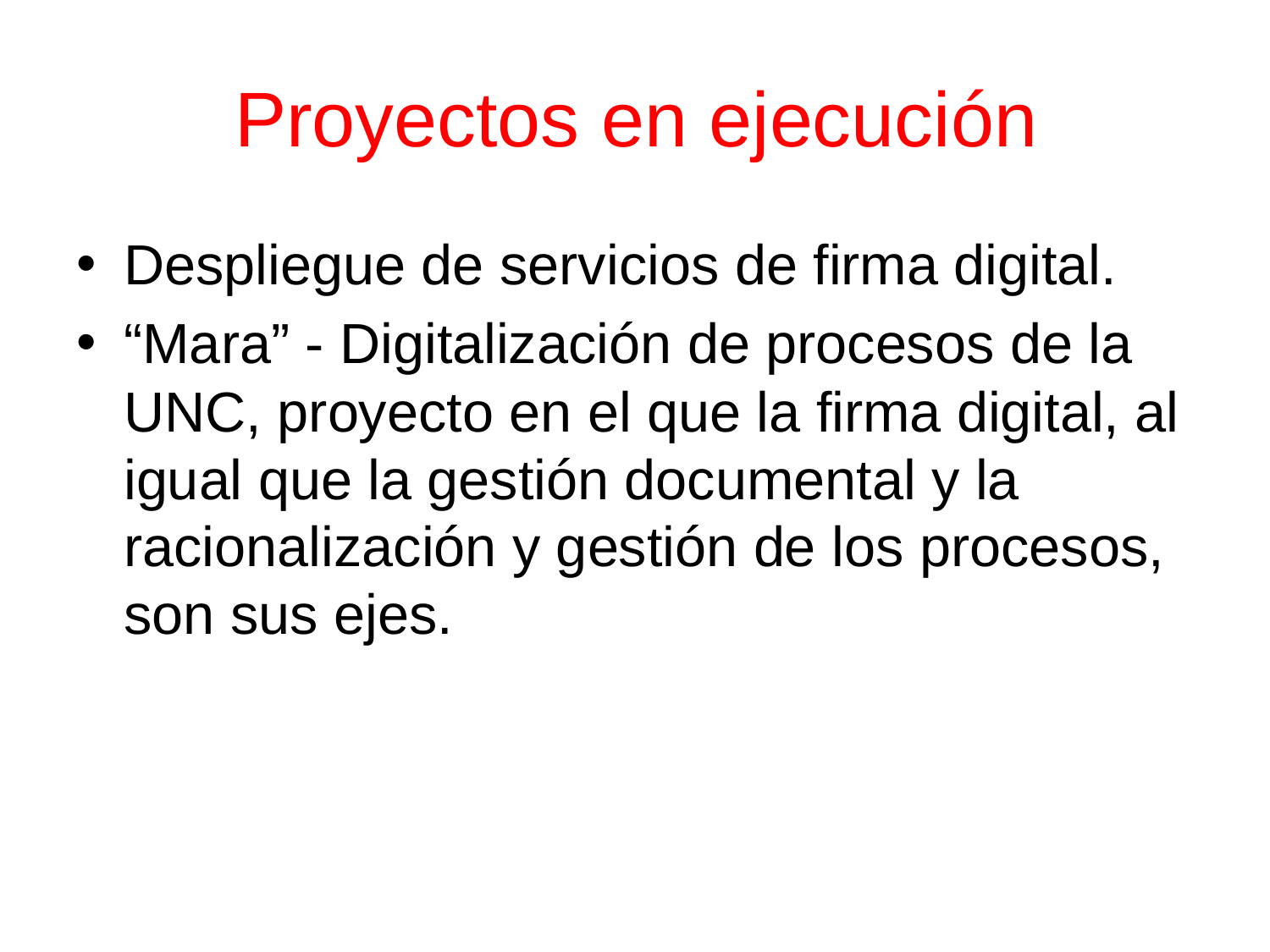

# Proyectos en ejecución
Despliegue de servicios de firma digital.
“Mara” - Digitalización de procesos de la UNC, proyecto en el que la firma digital, al igual que la gestión documental y la racionalización y gestión de los procesos, son sus ejes.